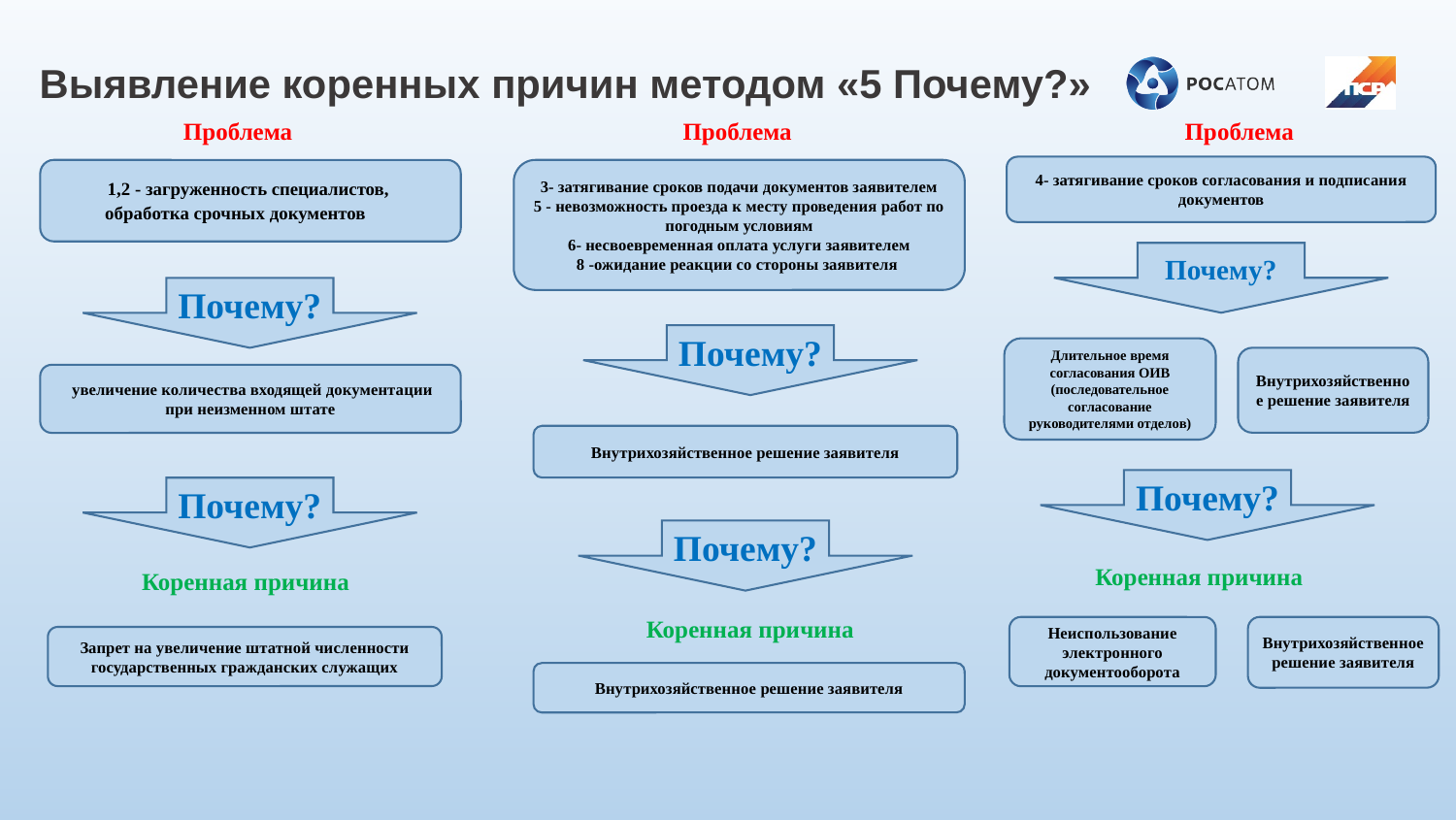

Выявление коренных причин методом «5 Почему?»
Проблема
Проблема
Проблема
4- затягивание сроков согласования и подписания документов

1,2 - загруженность специалистов,
обработка срочных документов
3- затягивание сроков подачи документов заявителем
5 - невозможность проезда к месту проведения работ по погодным условиям
6- несвоевременная оплата услуги заявителем
8 -ожидание реакции со стороны заявителя
Почему?
Почему?
Почему?
Длительное время согласования ОИВ (последовательное согласование руководителями отделов)
Внутрихозяйственное решение заявителя
 увеличение количества входящей документации при неизменном штате
Внутрихозяйственное решение заявителя
Почему?
Почему?
Почему?
Коренная причина
Коренная причина
Коренная причина
Неиспользование электронного документооборота
Внутрихозяйственное решение заявителя
Запрет на увеличение штатной численности государственных гражданских служащих
Внутрихозяйственное решение заявителя